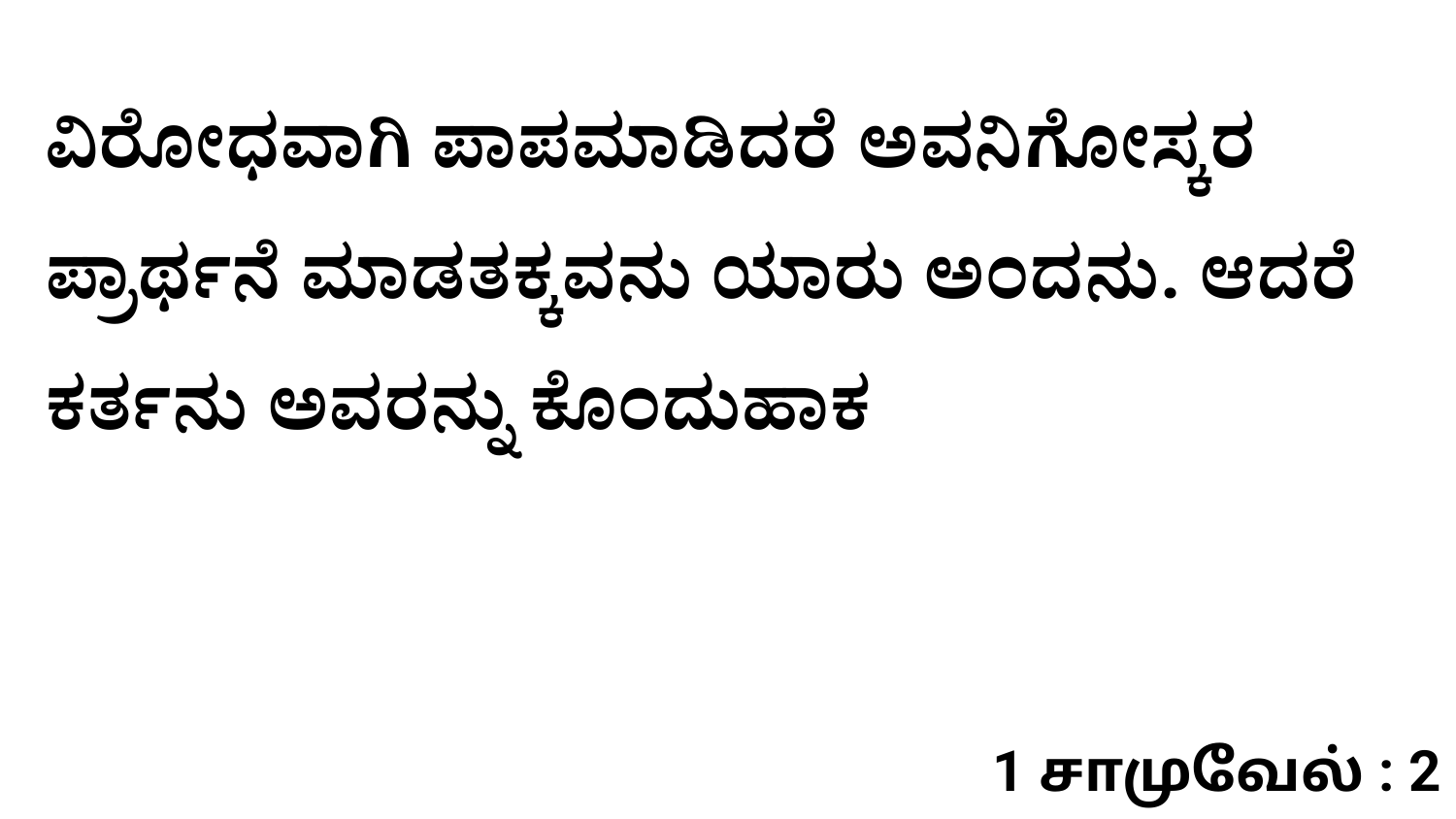

ವಿರೋಧವಾಗಿ ಪಾಪಮಾಡಿದರೆ ಅವನಿಗೋಸ್ಕರ ಪ್ರಾರ್ಥನೆ ಮಾಡತಕ್ಕವನು ಯಾರು ಅಂದನು. ಆದರೆ ಕರ್ತನು ಅವರನ್ನು ಕೊಂದುಹಾಕ
1 சாமுவேல் : 2